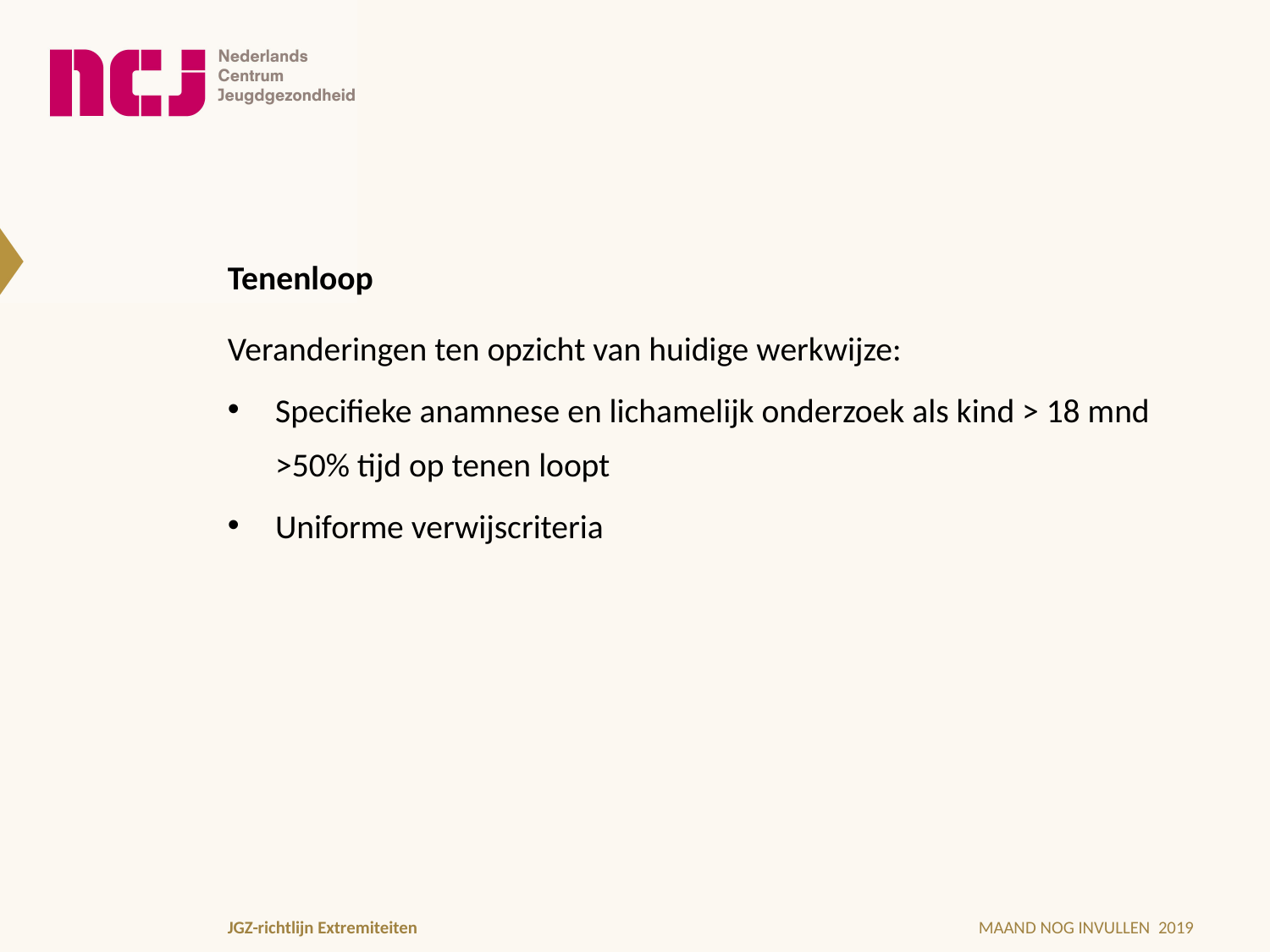

# Tenenloop
Veranderingen ten opzicht van huidige werkwijze:
Specifieke anamnese en lichamelijk onderzoek als kind > 18 mnd >50% tijd op tenen loopt
Uniforme verwijscriteria

JGZ-richtlijn Extremiteiten
MAAND NOG INVULLEN  2019